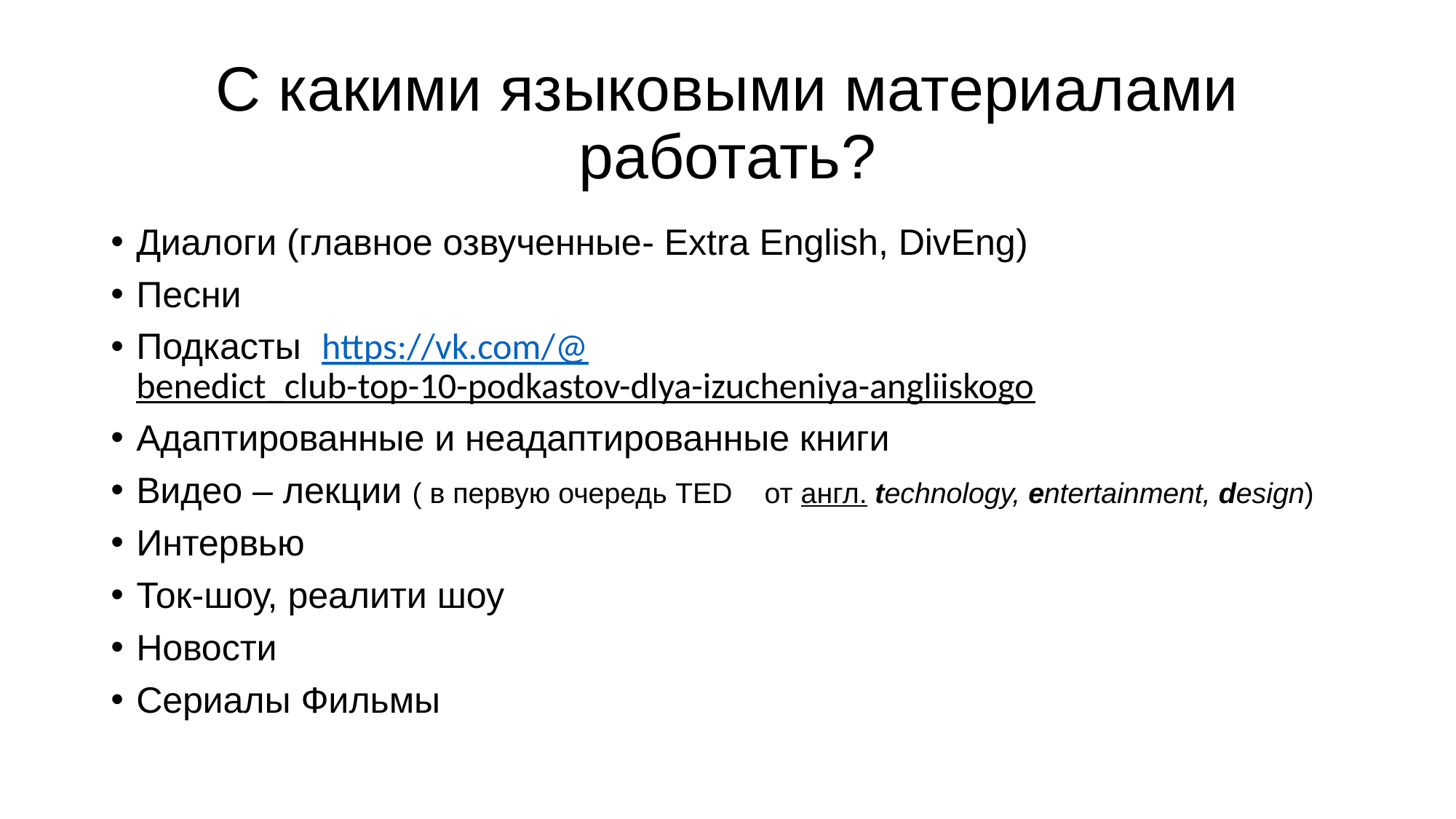

# С какими языковыми материалами работать?
Диалоги (главное озвученные- Extra English, DivEng)
Песни
Подкасты  https://vk.com/@benedict_club-top-10-podkastov-dlya-izucheniya-angliiskogo
Адаптированные и неадаптированные книги
Видео – лекции ( в первую очередь TED    от англ. technology, entertainment, design)
Интервью
Ток-шоу, реалити шоу
Новости
Сериалы Фильмы